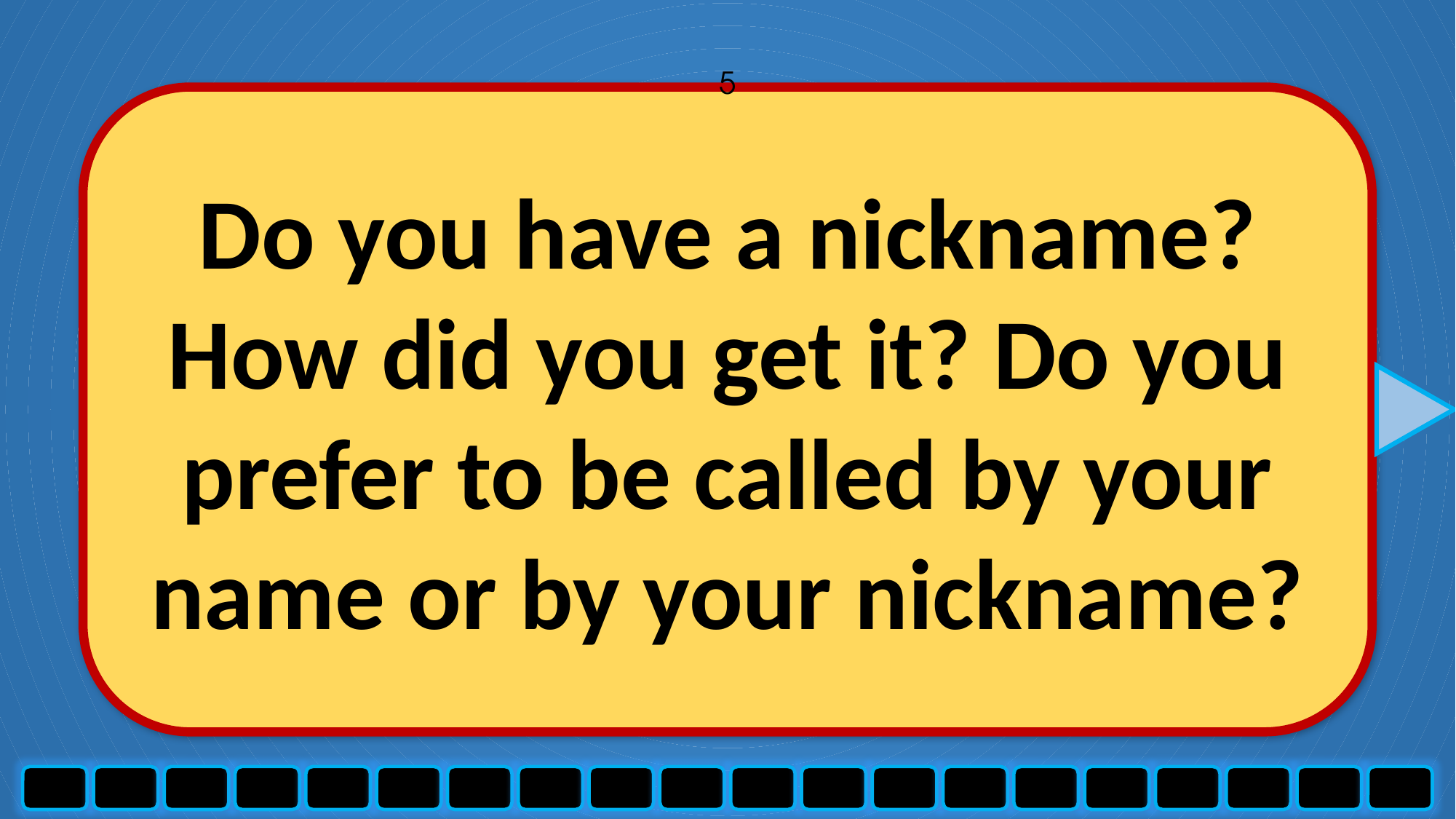

5
Do you have a nickname? How did you get it? Do you prefer to be called by your name or by your nickname?